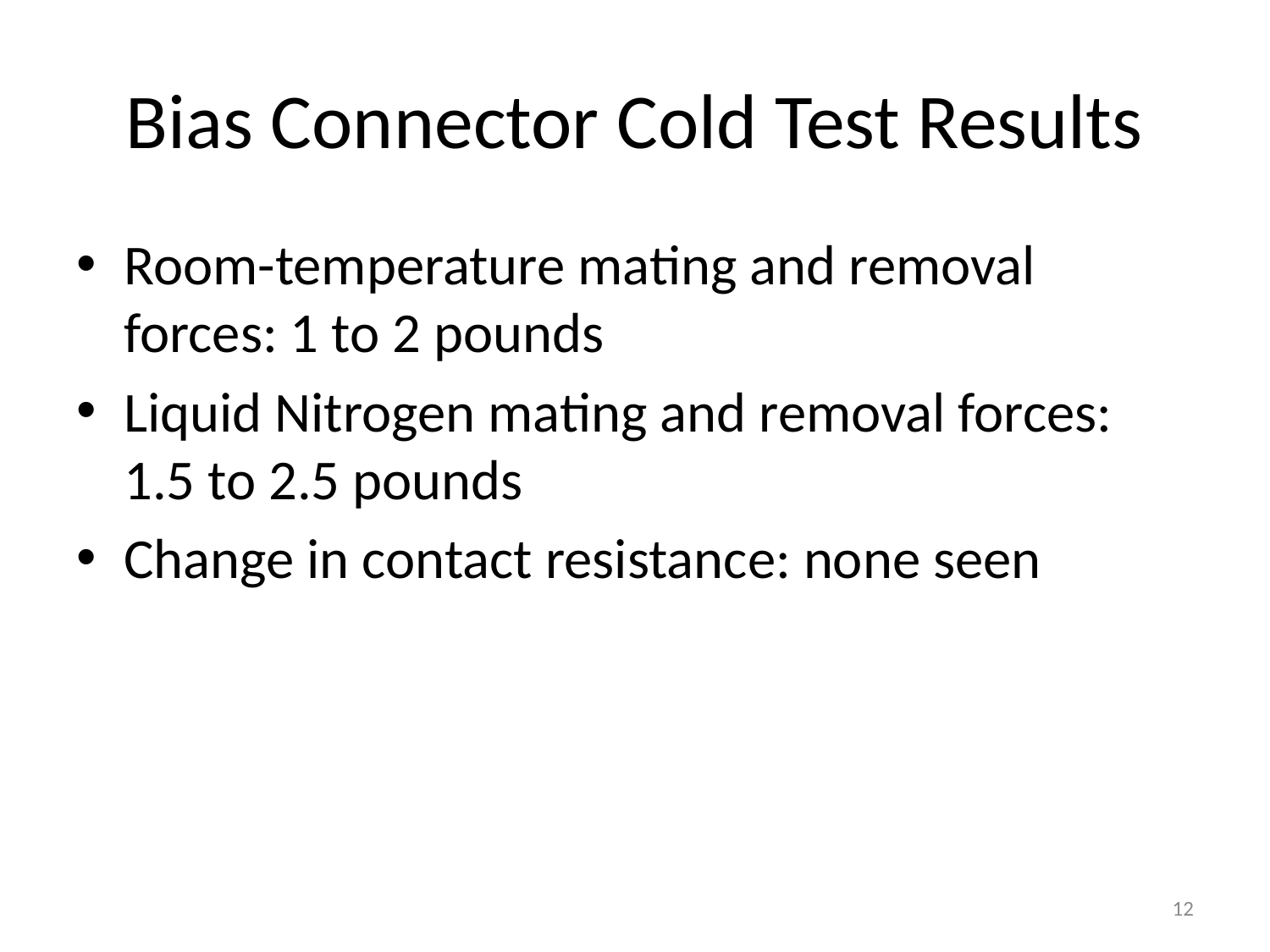

# Bias Connector Cold Test Results
Room-temperature mating and removal forces: 1 to 2 pounds
Liquid Nitrogen mating and removal forces:    1.5 to 2.5 pounds
Change in contact resistance: none seen

12